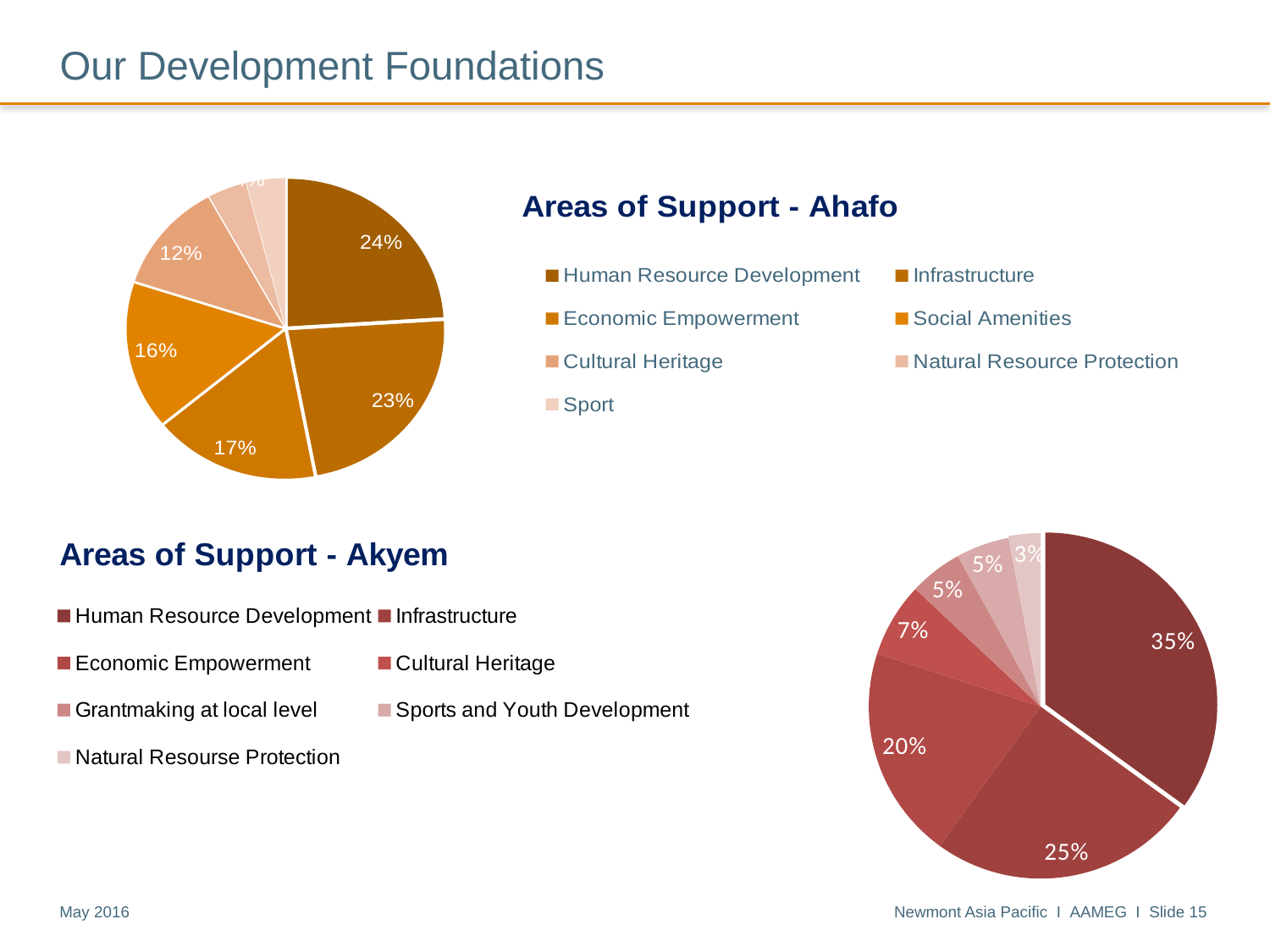

# Our Development Foundations

### Chart: Areas of Support - Ahafo

| Category | Areas of Support |
|---|---|
| Human Resource Development | 0.24 |
| Infrastructure | 0.23 |
| Economic Empowerment | 0.17 |
| Social Amenities | 0.16 |
| Cultural Heritage | 0.12 |
| Natural Resource Protection | 0.04 |
| Sport | 0.04 |

### Chart: Areas of Support - Akyem

| Category |  |
|---|---|
| Human Resource Development | 0.35 |
| Infrastructure | 0.25 |
| Economic Empowerment | 0.2 |
| Cultural Heritage | 0.07 |
| Grantmaking at local level | 0.05 |
| Sports and Youth Development | 0.05 |
| Natural Resourse Protection | 0.03 |